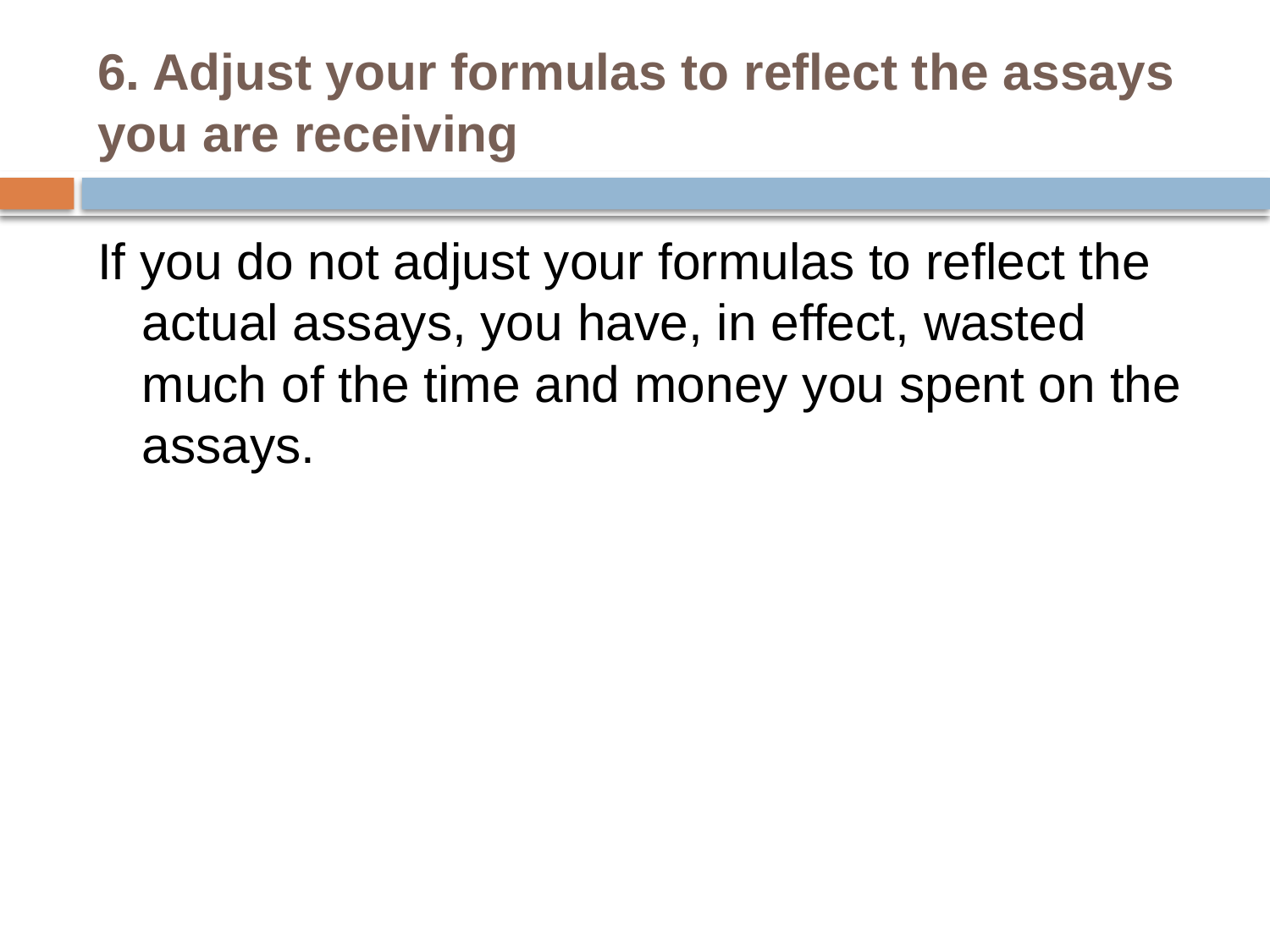

# 6. Adjust your formulas to reflect the assays you are receiving
If you do not adjust your formulas to reflect the actual assays, you have, in effect, wasted much of the time and money you spent on the assays.